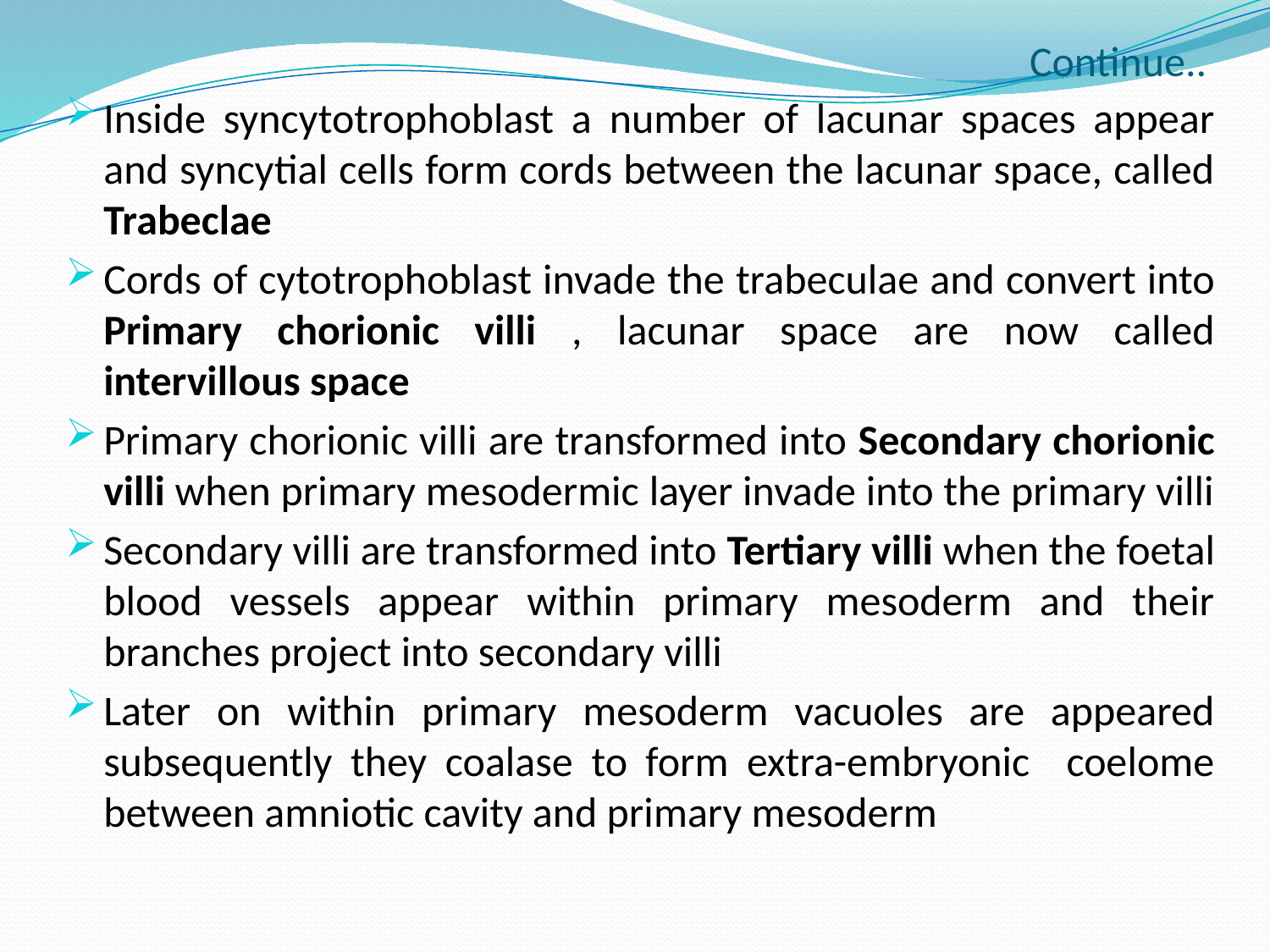

# Continue..
Inside syncytotrophoblast a number of lacunar spaces appear and syncytial cells form cords between the lacunar space, called Trabeclae
Cords of cytotrophoblast invade the trabeculae and convert into Primary chorionic villi , lacunar space are now called intervillous space
Primary chorionic villi are transformed into Secondary chorionic villi when primary mesodermic layer invade into the primary villi
Secondary villi are transformed into Tertiary villi when the foetal blood vessels appear within primary mesoderm and their branches project into secondary villi
Later on within primary mesoderm vacuoles are appeared subsequently they coalase to form extra-embryonic  coelome between amniotic cavity and primary mesoderm